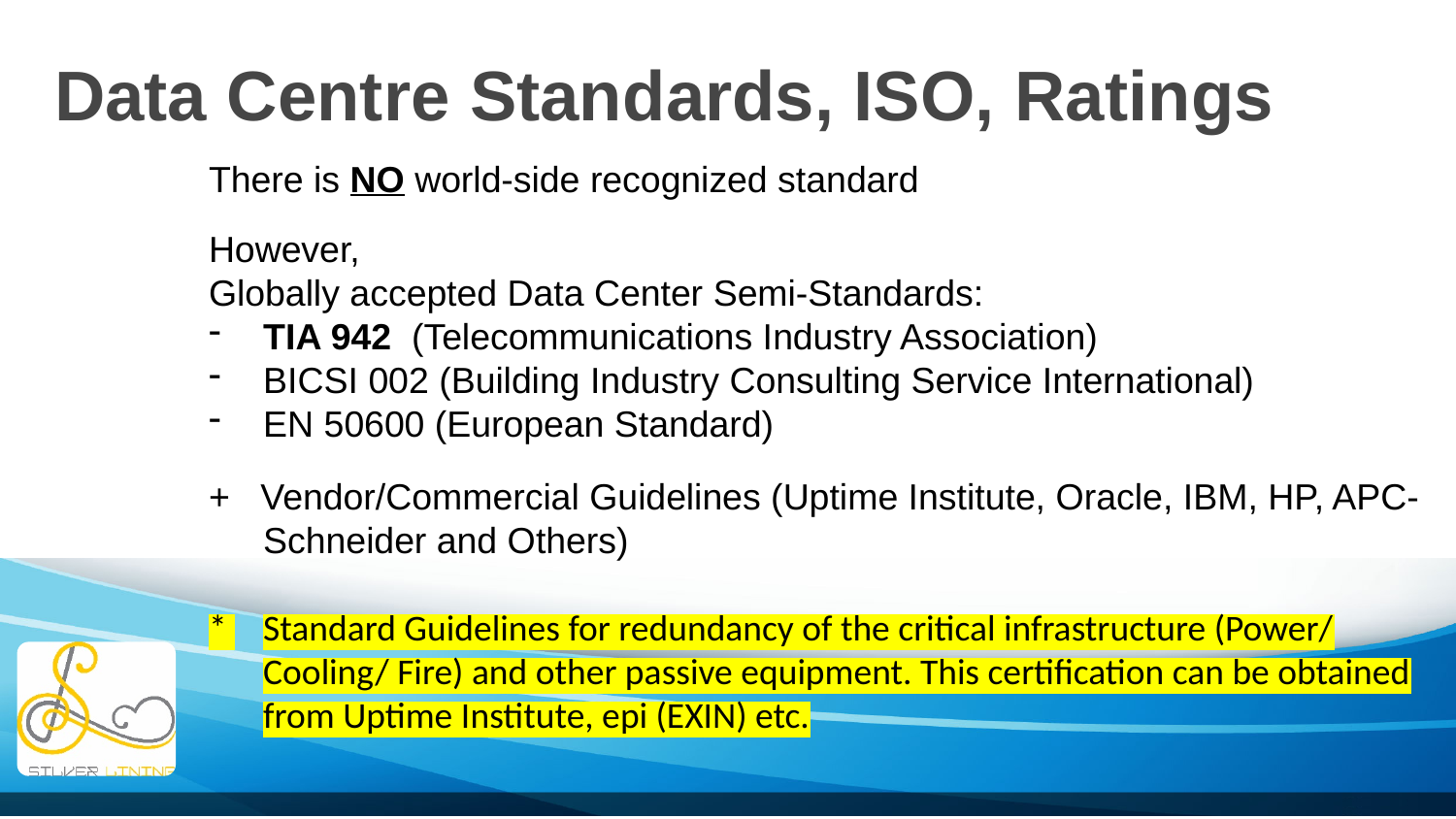

# Data Centre Standards, ISO, Ratings
There is NO world-side recognized standard

However,
Globally accepted Data Center Semi-Standards:
TIA 942  (Telecommunications Industry Association)
BICSI 002 (Building Industry Consulting Service International)
EN 50600 (European Standard)

+   Vendor/Commercial Guidelines (Uptime Institute, Oracle, IBM, HP, APC-Schneider and Others)

* 	Standard Guidelines for redundancy of the critical infrastructure (Power/ Cooling/ Fire) and other passive equipment. This certification can be obtained from Uptime Institute, epi (EXIN) etc.